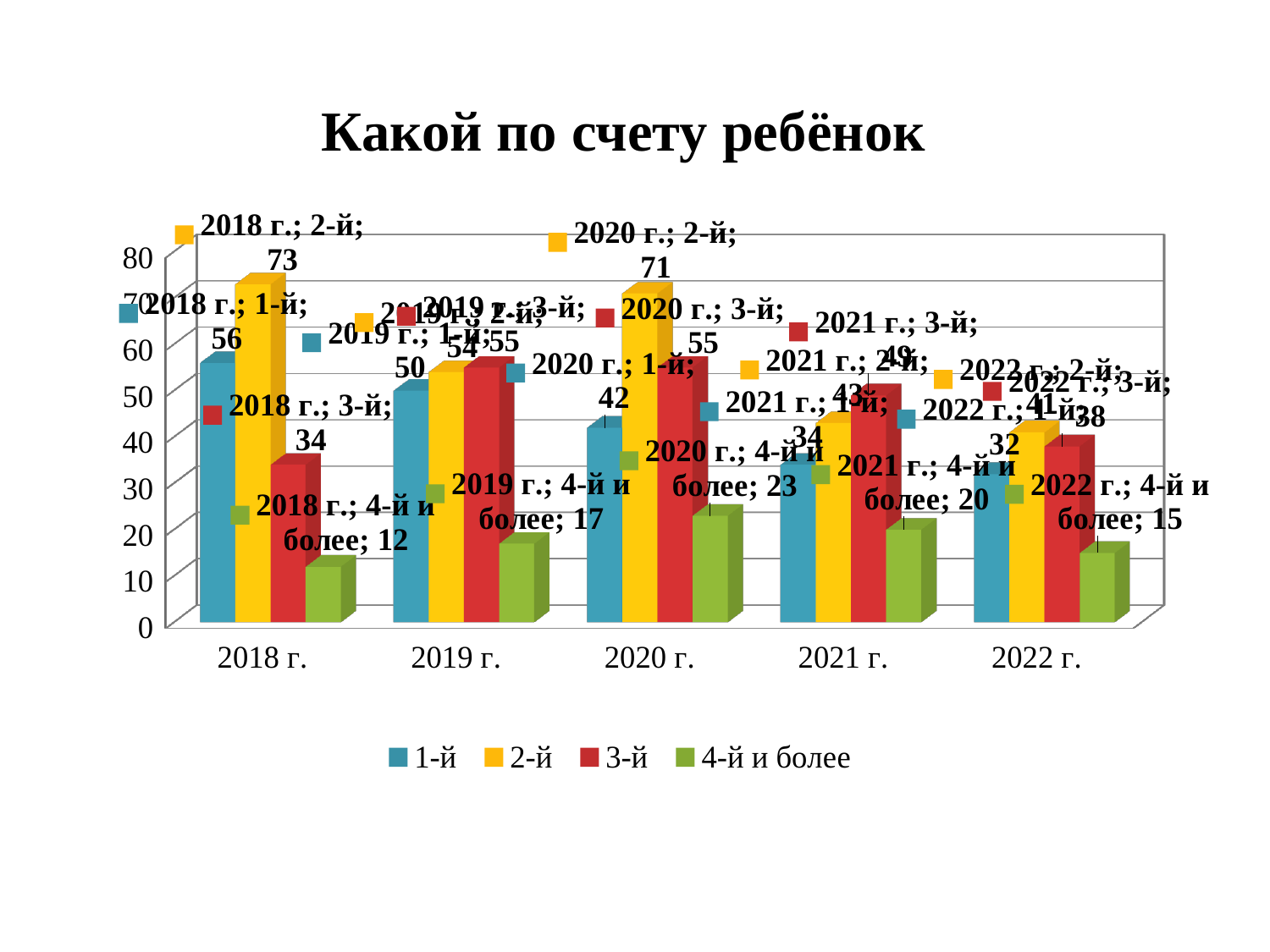

# Какой по счету ребёнок

[unsupported chart]